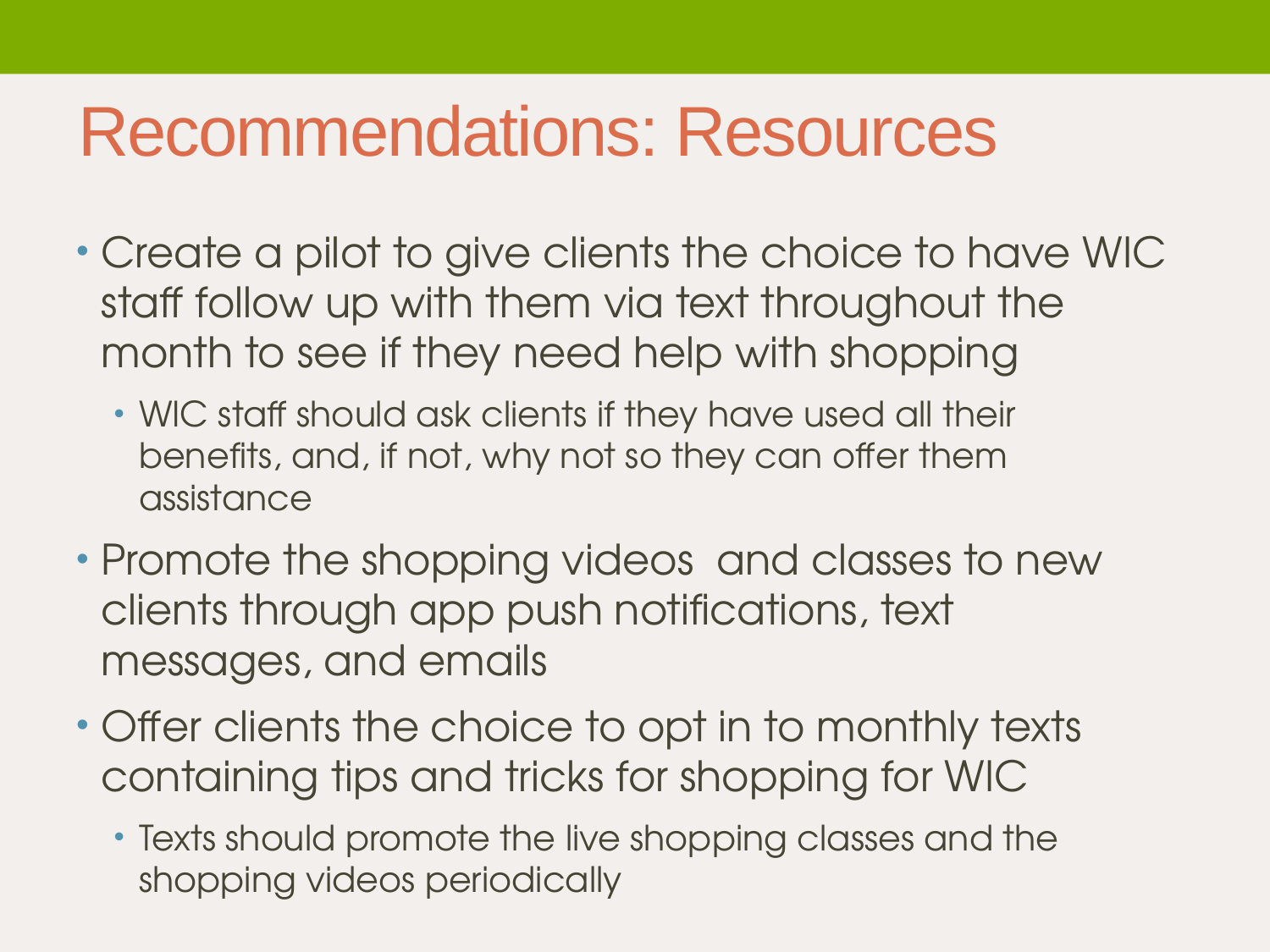

Recommendations: Resources
Create a pilot to give clients the choice to have WIC staff follow up with them via text throughout the month to see if they need help with shopping
WIC staff should ask clients if they have used all their benefits, and, if not, why not so they can offer them assistance
Promote the shopping videos  and classes to new clients through app push notifications, text messages, and emails
Offer clients the choice to opt in to monthly texts containing tips and tricks for shopping for WIC
Texts should promote the live shopping classes and the shopping videos periodically